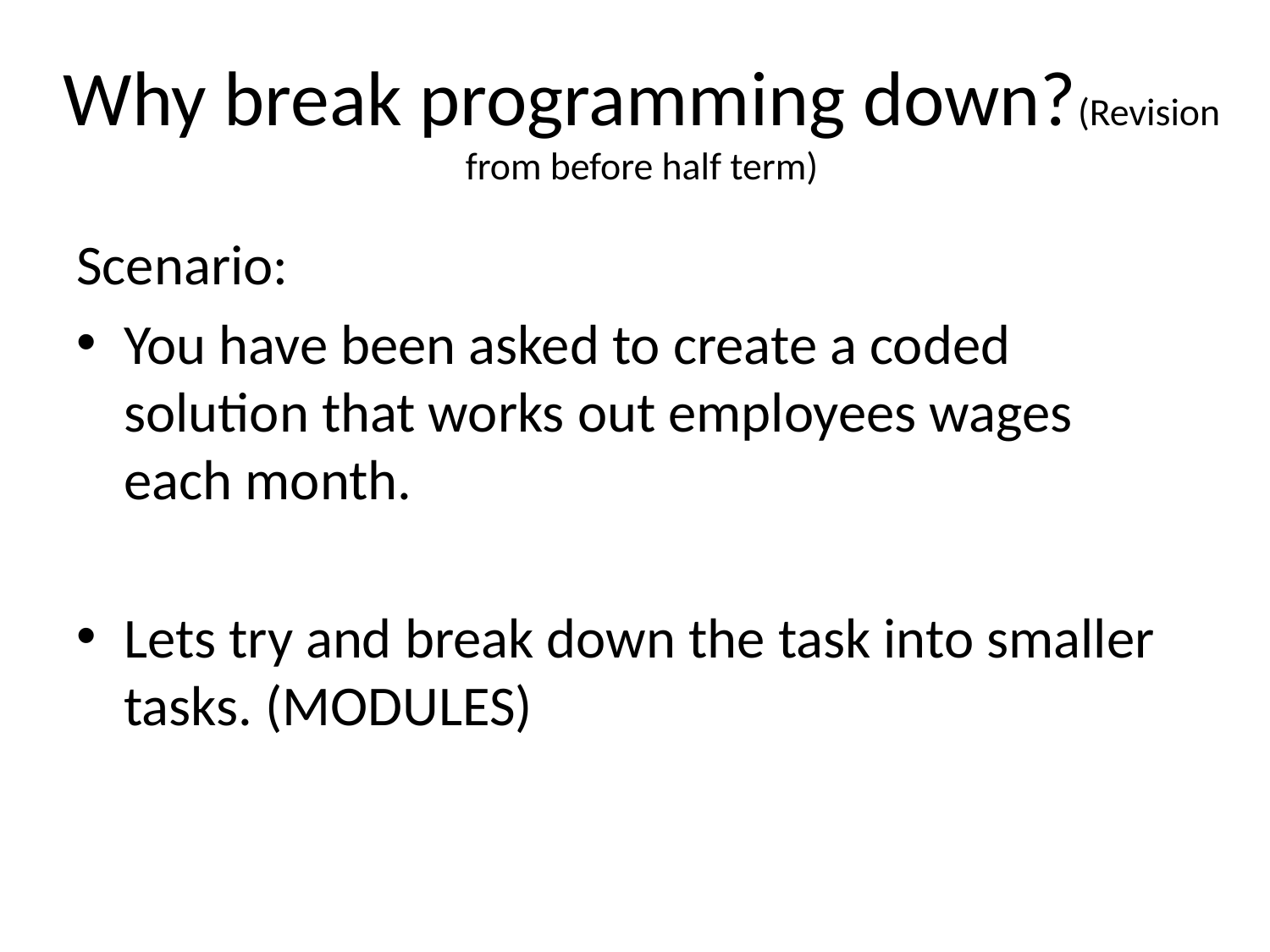

# Why break programming down?(Revision from before half term)
Scenario:
You have been asked to create a coded solution that works out employees wages each month.

Lets try and break down the task into smaller tasks. (MODULES)